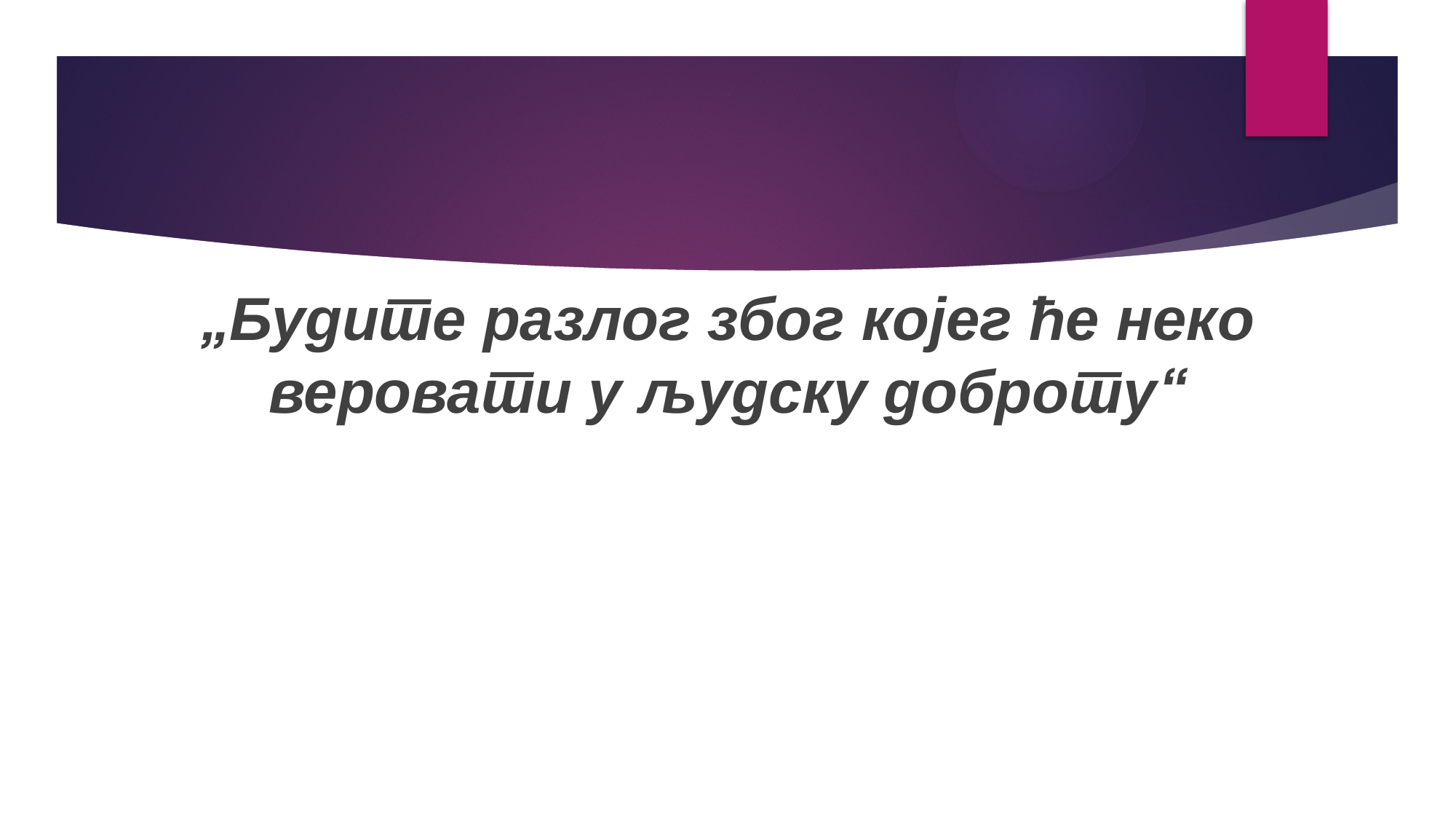

#
„Будите разлог због којег ће неко веровати у људску доброту“